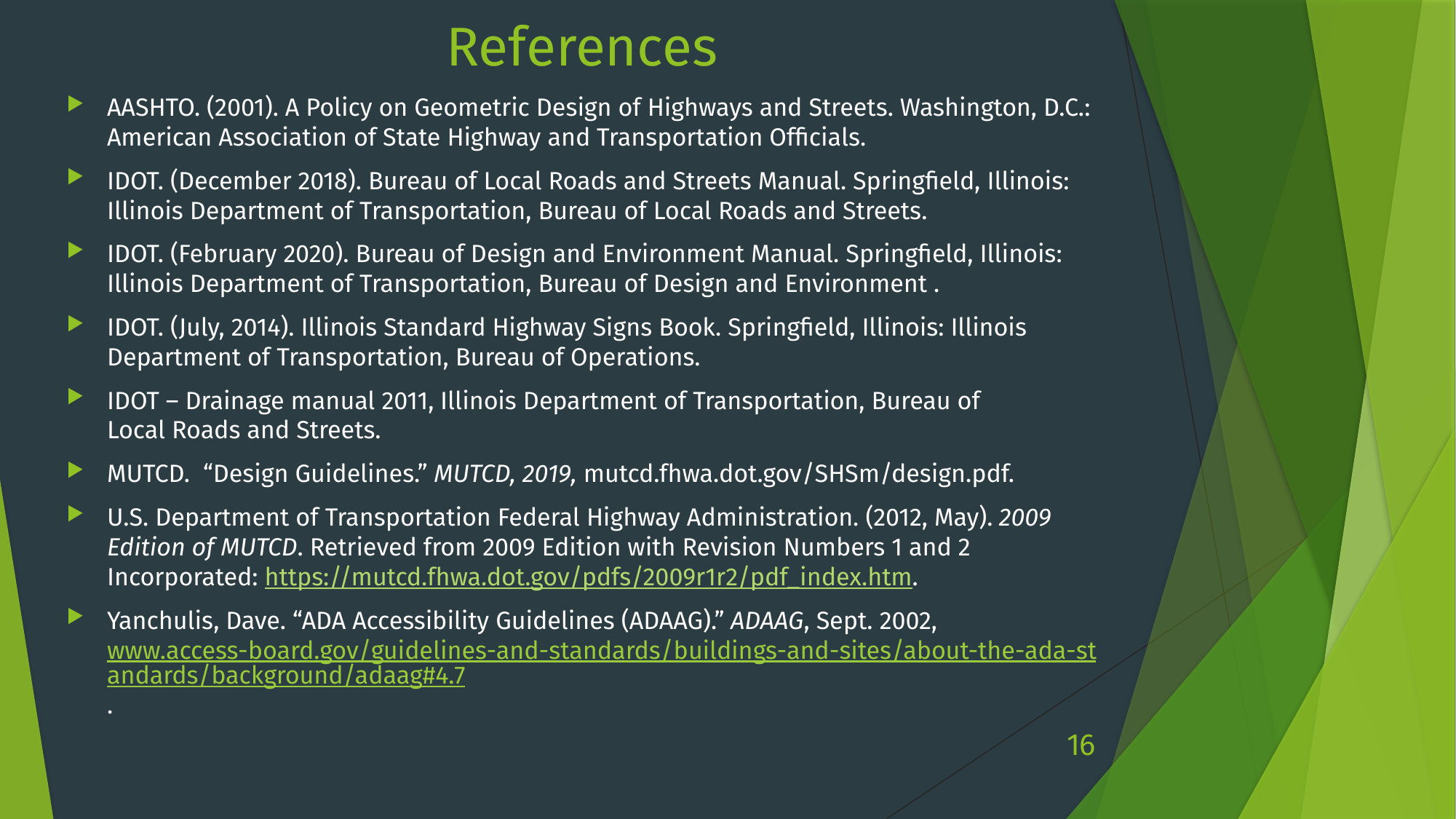

# References
AASHTO. (2001). A Policy on Geometric Design of Highways and Streets. Washington, D.C.: American Association of State Highway and Transportation Officials.
IDOT. (December 2018). Bureau of Local Roads and Streets Manual. Springfield, Illinois: Illinois Department of Transportation, Bureau of Local Roads and Streets.
IDOT. (February 2020). Bureau of Design and Environment Manual. Springfield, Illinois: Illinois Department of Transportation, Bureau of Design and Environment .
IDOT. (July, 2014). Illinois Standard Highway Signs Book. Springfield, Illinois: Illinois Department of Transportation, Bureau of Operations.
IDOT – Drainage manual 2011, Illinois Department of Transportation, Bureau of Local Roads and Streets.
MUTCD.  “Design Guidelines.” MUTCD, 2019, mutcd.fhwa.dot.gov/SHSm/design.pdf.
U.S. Department of Transportation Federal Highway Administration. (2012, May). 2009 Edition of MUTCD. Retrieved from 2009 Edition with Revision Numbers 1 and 2 Incorporated: https://mutcd.fhwa.dot.gov/pdfs/2009r1r2/pdf_index.htm.
Yanchulis, Dave. “ADA Accessibility Guidelines (ADAAG).” ADAAG, Sept. 2002, www.access-board.gov/guidelines-and-standards/buildings-and-sites/about-the-ada-standards/background/adaag#4.7.

16